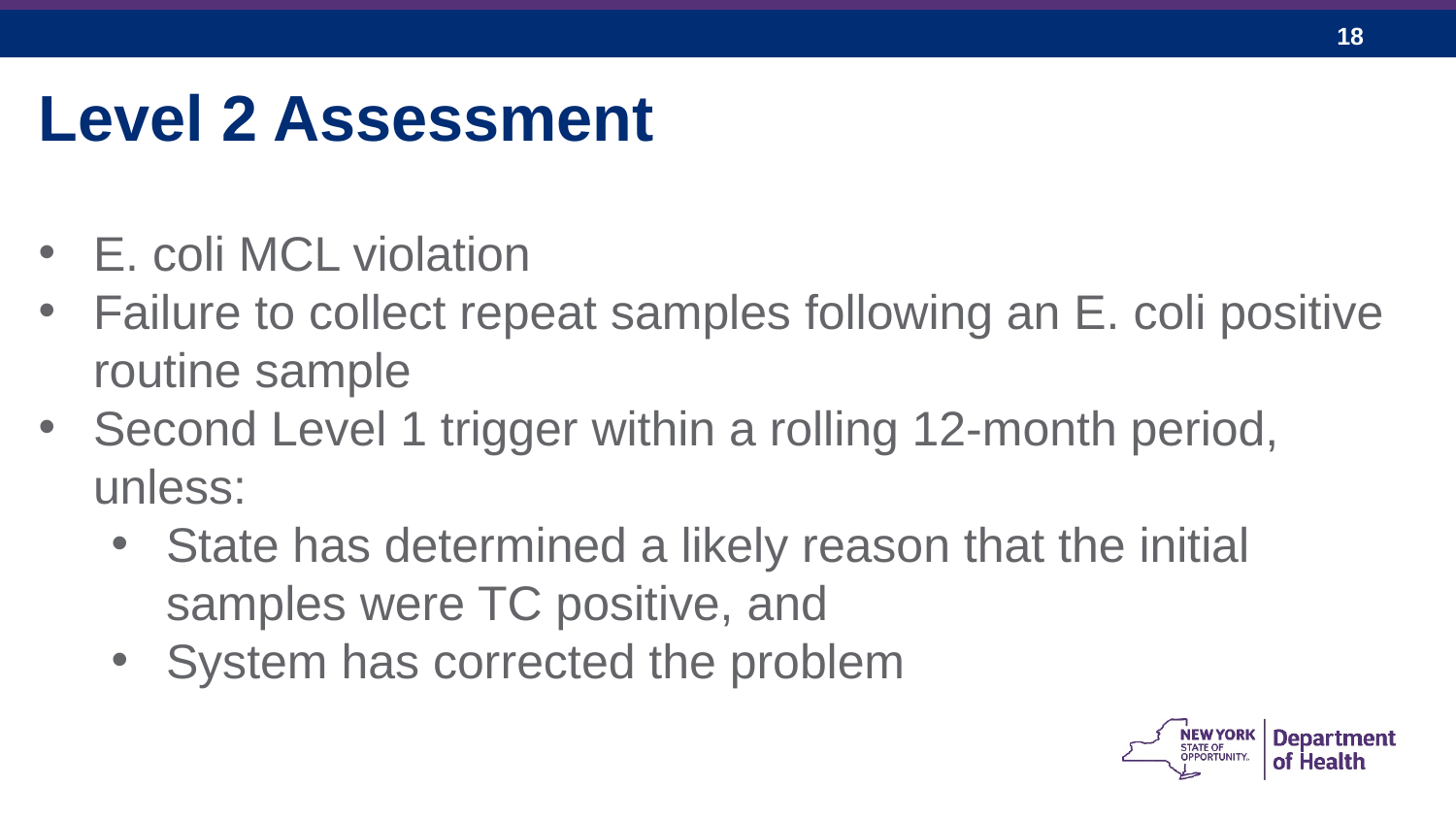

Level 2 Assessment
E. coli MCL violation
Failure to collect repeat samples following an E. coli positive routine sample
Second Level 1 trigger within a rolling 12-month period, unless:
State has determined a likely reason that the initial samples were TC positive, and
System has corrected the problem